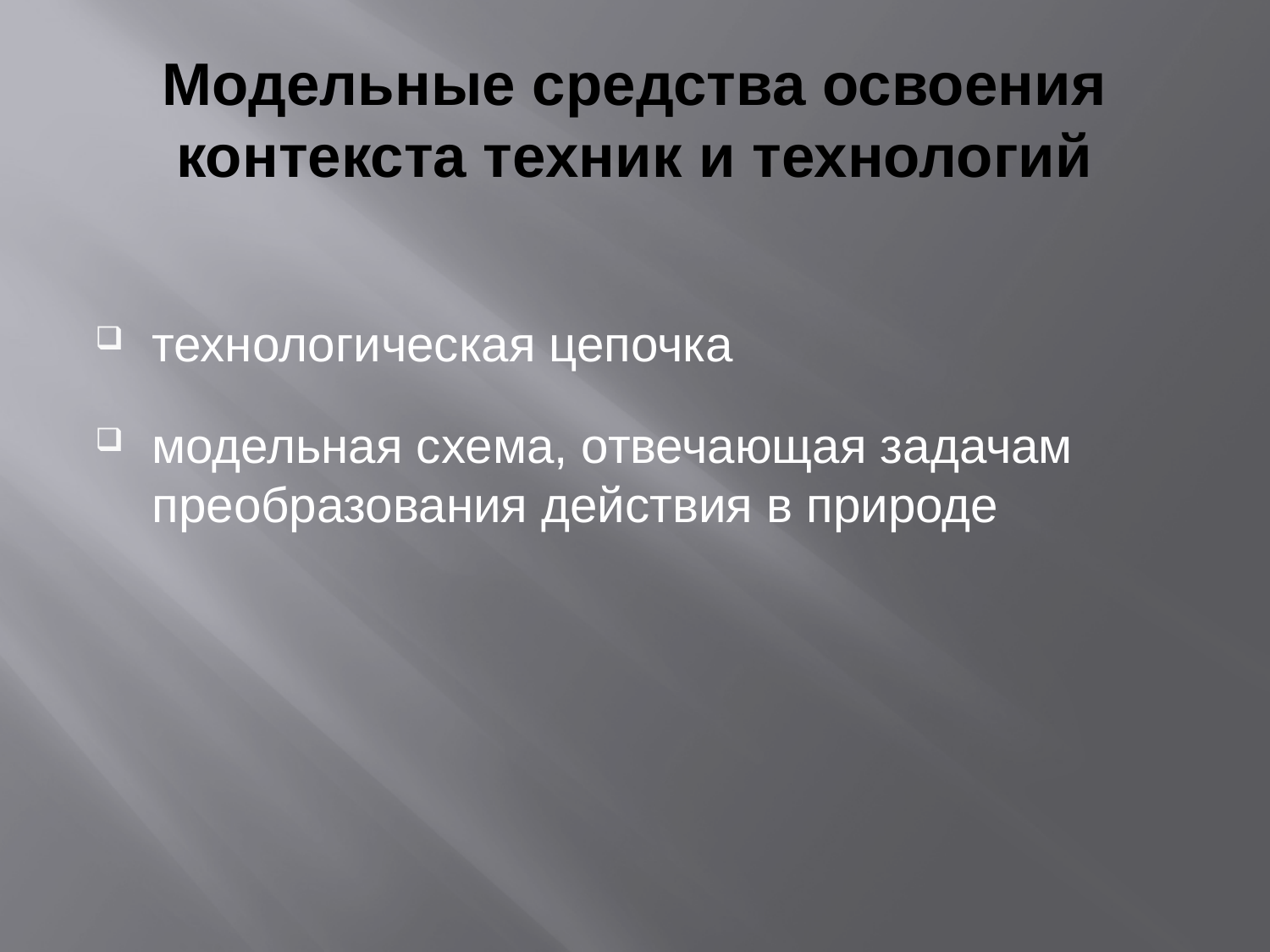

# Модельные средства освоения контекста техник и технологий
технологическая цепочка
модельная схема, отвечающая задачам преобразования действия в природе